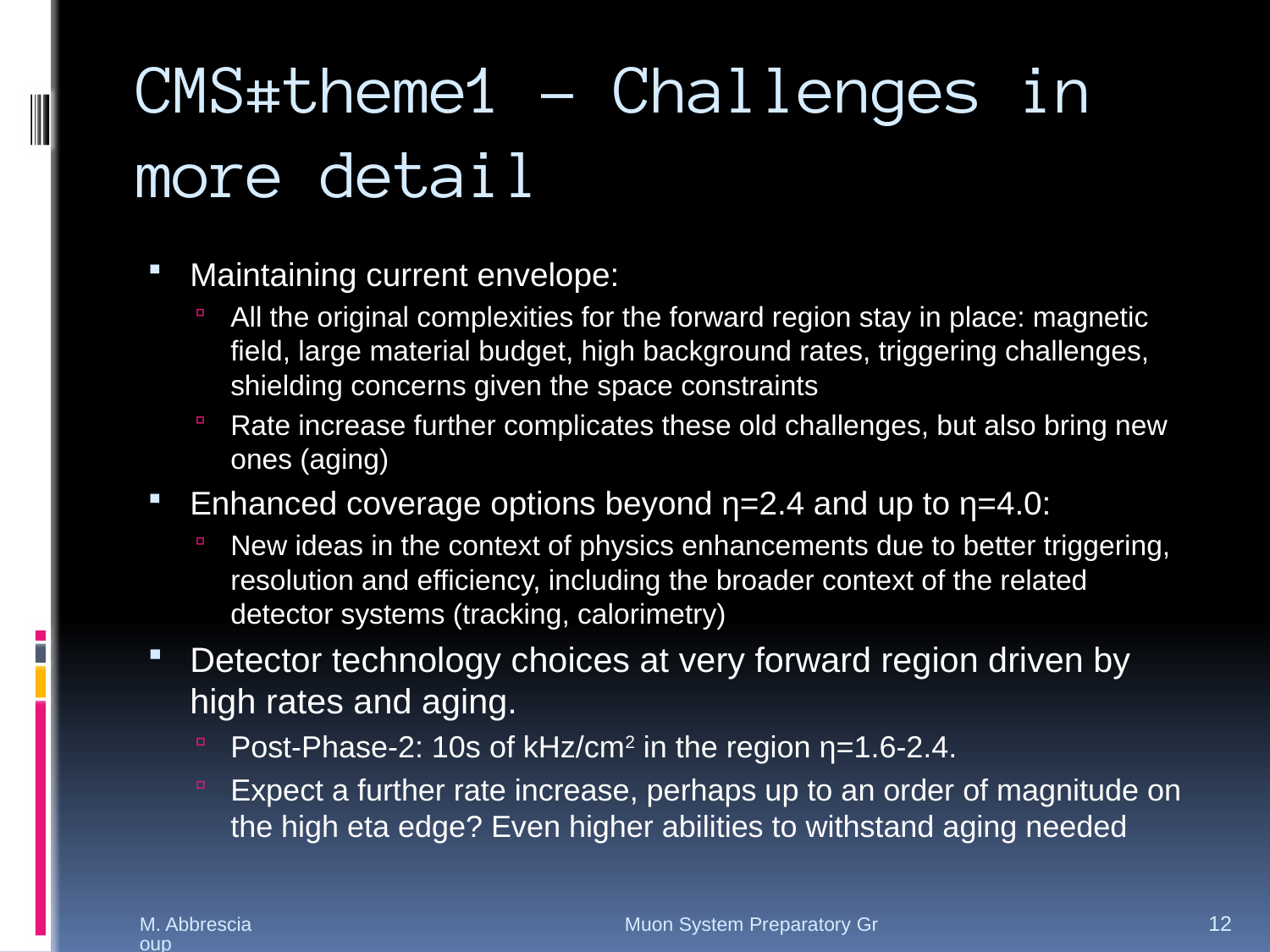

# CMS#theme1 - Challenges in more detail
Maintaining current envelope:
All the original complexities for the forward region stay in place: magnetic field, large material budget, high background rates, triggering challenges, shielding concerns given the space constraints
Rate increase further complicates these old challenges, but also bring new ones (aging)
Enhanced coverage options beyond η=2.4 and up to η=4.0:
New ideas in the context of physics enhancements due to better triggering, resolution and efficiency, including the broader context of the related detector systems (tracking, calorimetry)
Detector technology choices at very forward region driven by high rates and aging.
Post-Phase-2: 10s of kHz/cm2 in the region η=1.6-2.4.
Expect a further rate increase, perhaps up to an order of magnitude on the high eta edge? Even higher abilities to withstand aging needed
M. Abbrescia                                                                    Muon System Preparatory Group
12